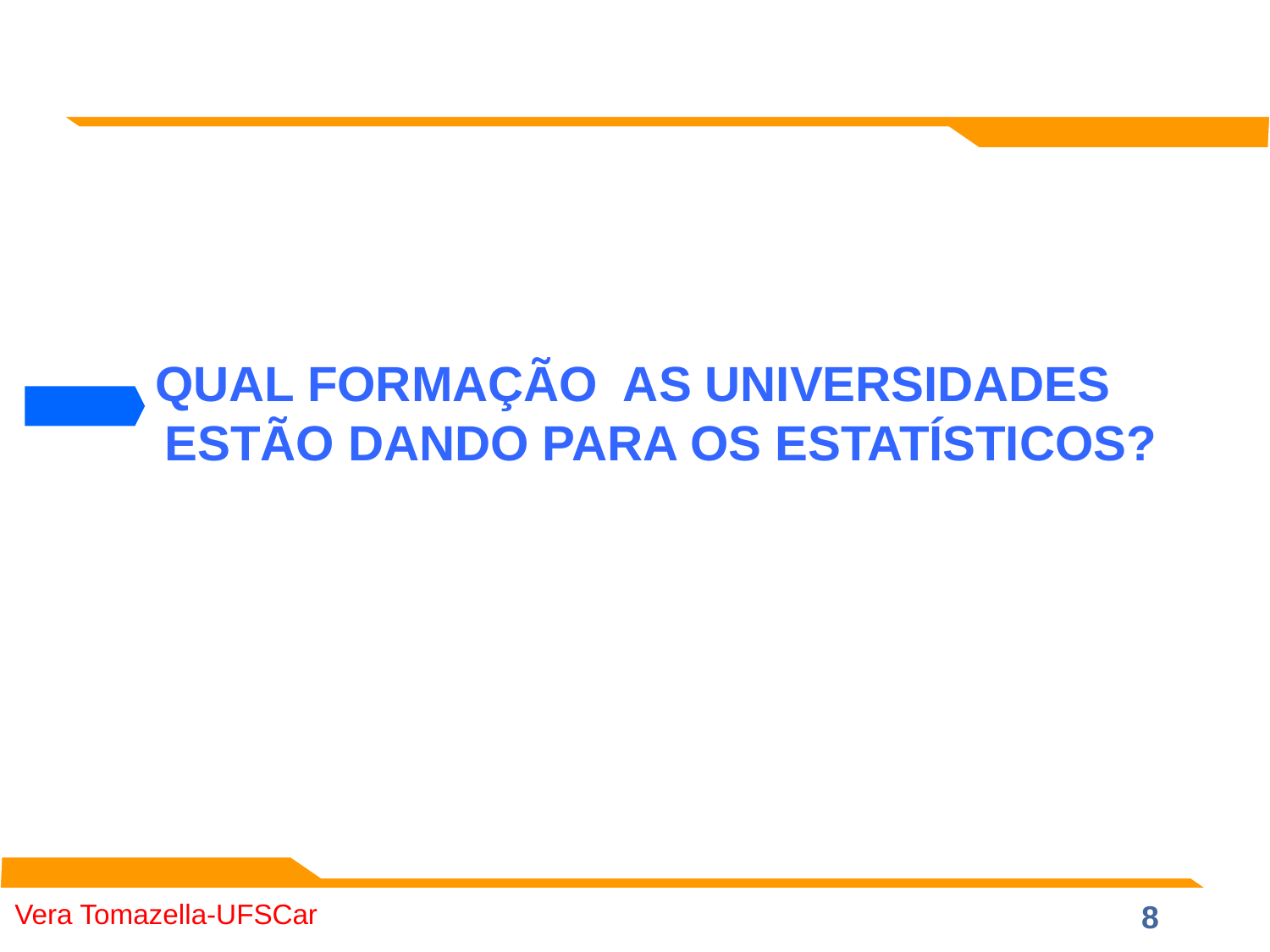

QUAL FORMAÇÃO  AS UNIVERSIDADES
  ESTÃO DANDO PARA OS ESTATÍSTICOS?

Vera Tomazella-UFSCar